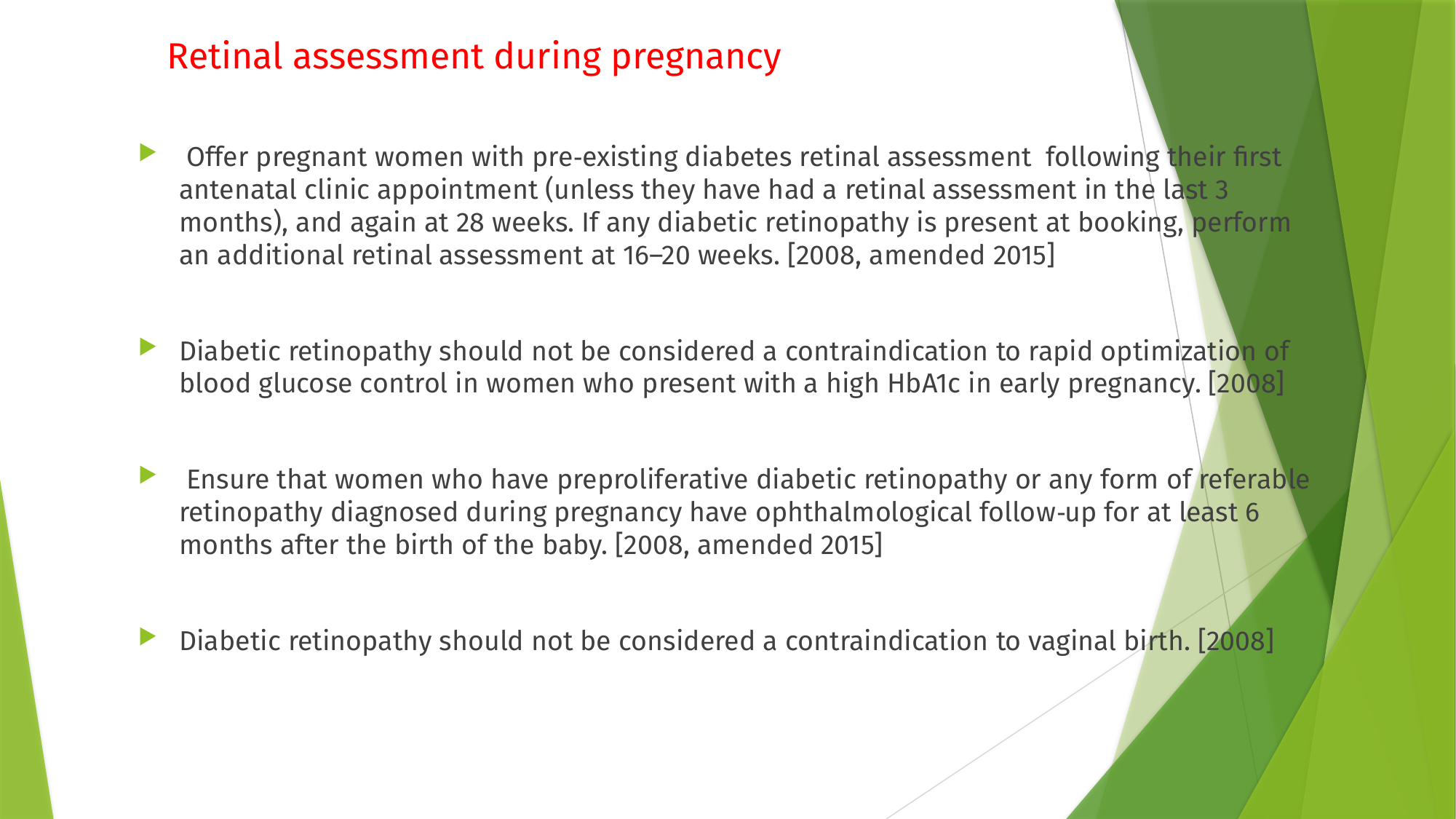

Retinal assessment during pregnancy

 Offer pregnant women with pre‑existing diabetes retinal assessment  following their first antenatal clinic appointment (unless they have had a retinal assessment in the last 3 months), and again at 28 weeks. If any diabetic retinopathy is present at booking, perform an additional retinal assessment at 16–20 weeks. [2008, amended 2015]

Diabetic retinopathy should not be considered a contraindication to rapid optimization of blood glucose control in women who present with a high HbA1c in early pregnancy. [2008]

 Ensure that women who have preproliferative diabetic retinopathy or any form of referable retinopathy diagnosed during pregnancy have ophthalmological follow‑up for at least 6 months after the birth of the baby. [2008, amended 2015]

Diabetic retinopathy should not be considered a contraindication to vaginal birth. [2008]